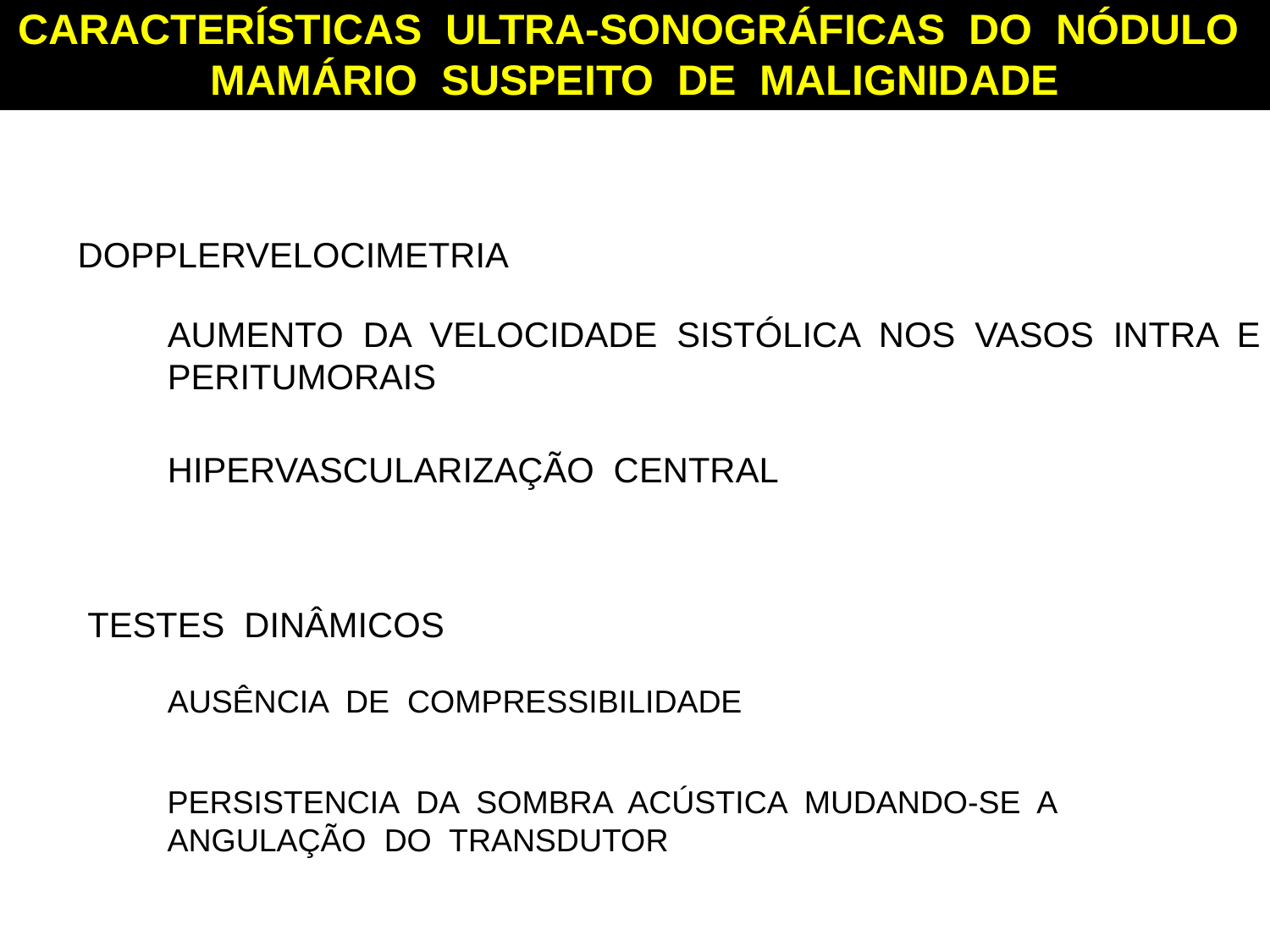

CARACTERÍSTICAS  ULTRA-SONOGRÁFICAS  DO  NÓDULO  MAMÁRIO  SUSPEITO  DE  MALIGNIDADE
DOPPLERVELOCIMETRIA
AUMENTO  DA  VELOCIDADE  SISTÓLICA  NOS  VASOS  INTRA  E  PERITUMORAIS
HIPERVASCULARIZAÇÃO  CENTRAL
TESTES  DINÂMICOS
AUSÊNCIA  DE  COMPRESSIBILIDADE
PERSISTENCIA  DA  SOMBRA  ACÚSTICA  MUDANDO-SE  A  ANGULAÇÃO  DO  TRANSDUTOR